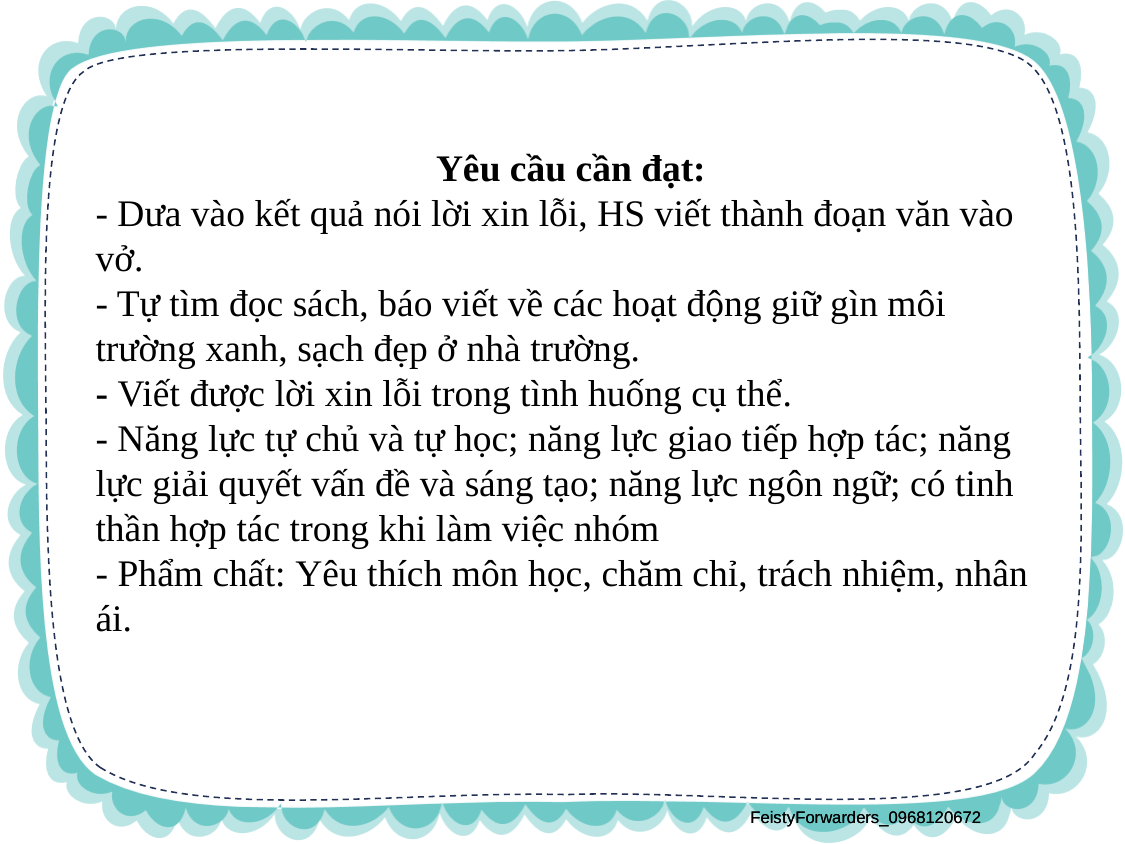

Yêu cầu cần đạt:
- Dưa vào kết quả nói lời xin lỗi, HS viết thành đoạn văn vào vở.
- Tự tìm đọc sách, báo viết về các hoạt động giữ gìn môi trường xanh, sạch đẹp ở nhà trường.
- Viết được lời xin lỗi trong tình huống cụ thể.
- Năng lực tự chủ và tự học; năng lực giao tiếp hợp tác; năng lực giải quyết vấn đề và sáng tạo; năng lực ngôn ngữ; có tinh thần hợp tác trong khi làm việc nhóm
- Phẩm chất: Yêu thích môn học, chăm chỉ, trách nhiệm, nhân ái.